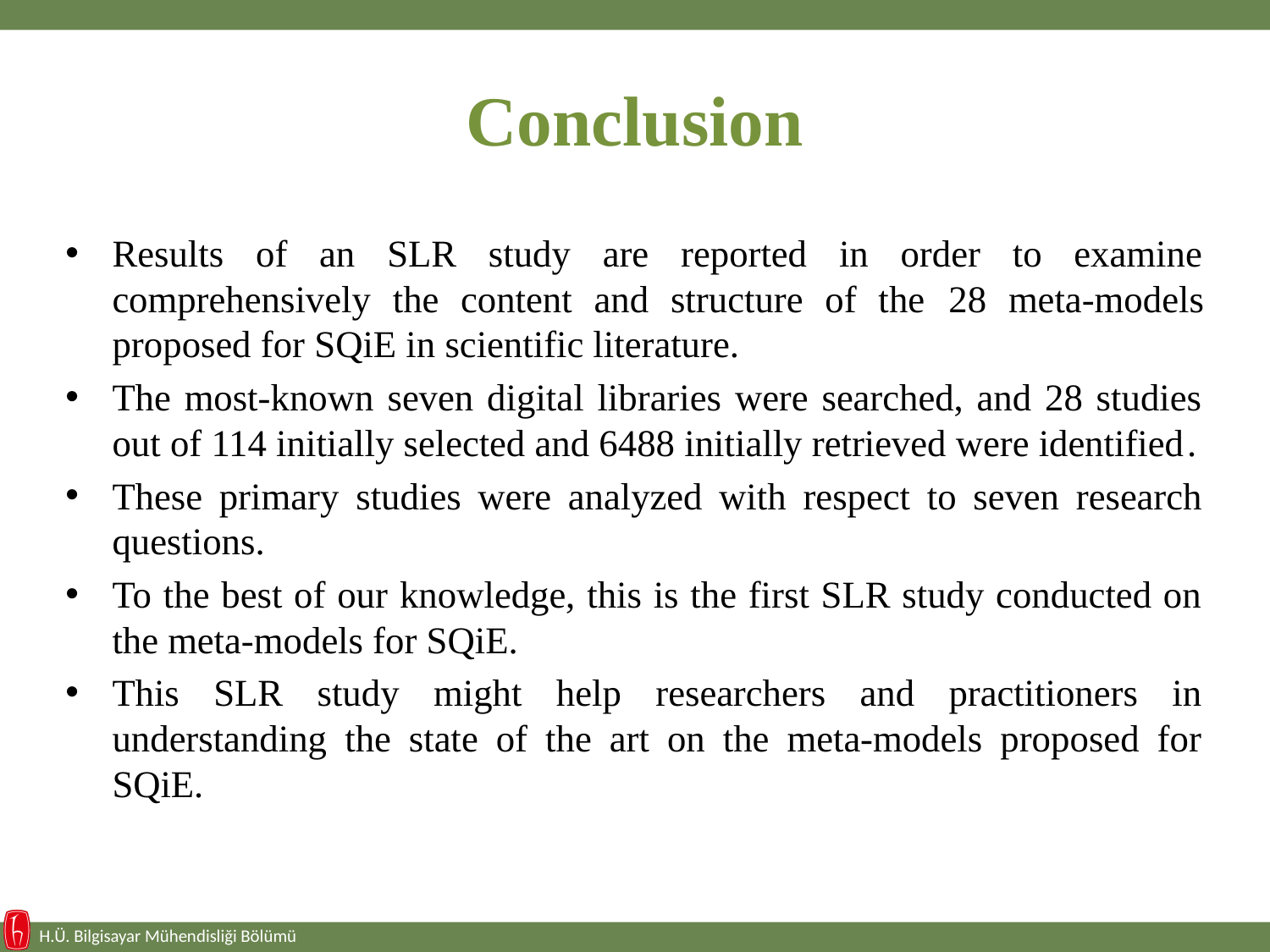

# Conclusion
Results of an SLR study are reported in order to examine comprehensively the content and structure of the 28 meta-models proposed for SQiE in scientific literature.
The most-known seven digital libraries were searched, and 28 studies out of 114 initially selected and 6488 initially retrieved were identified.
These primary studies were analyzed with respect to seven research questions.
To the best of our knowledge, this is the first SLR study conducted on the meta-models for SQiE.
This SLR study might help researchers and practitioners in understanding the state of the art on the meta-models proposed for SQiE.